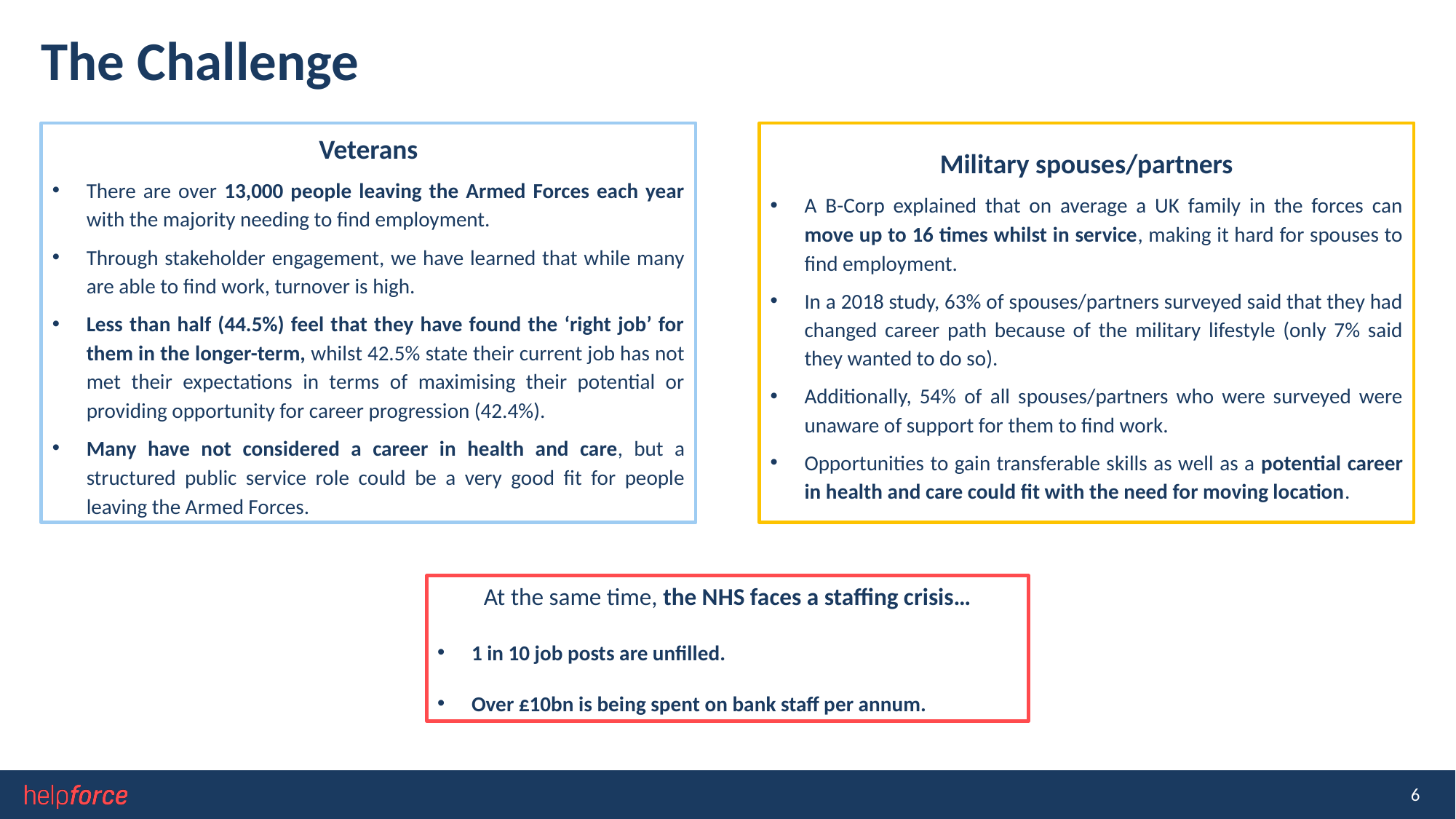

# The Challenge
Veterans
There are over 13,000 people leaving the Armed Forces each year with the majority needing to find employment.
Through stakeholder engagement, we have learned that while many are able to find work, turnover is high.
Less than half (44.5%) feel that they have found the ‘right job’ for them in the longer-term, whilst 42.5% state their current job has not met their expectations in terms of maximising their potential or providing opportunity for career progression (42.4%).
Many have not considered a career in health and care, but a structured public service role could be a very good fit for people leaving the Armed Forces.
Military spouses/partners
A B-Corp explained that on average a UK family in the forces can move up to 16 times whilst in service, making it hard for spouses to find employment.
In a 2018 study, 63% of spouses/partners surveyed said that they had changed career path because of the military lifestyle (only 7% said they wanted to do so).
Additionally, 54% of all spouses/partners who were surveyed were unaware of support for them to find work.
Opportunities to gain transferable skills as well as a potential career in health and care could fit with the need for moving location.
At the same time, the NHS faces a staffing crisis…

1 in 10 job posts are unfilled.

Over £10bn is being spent on bank staff per annum.